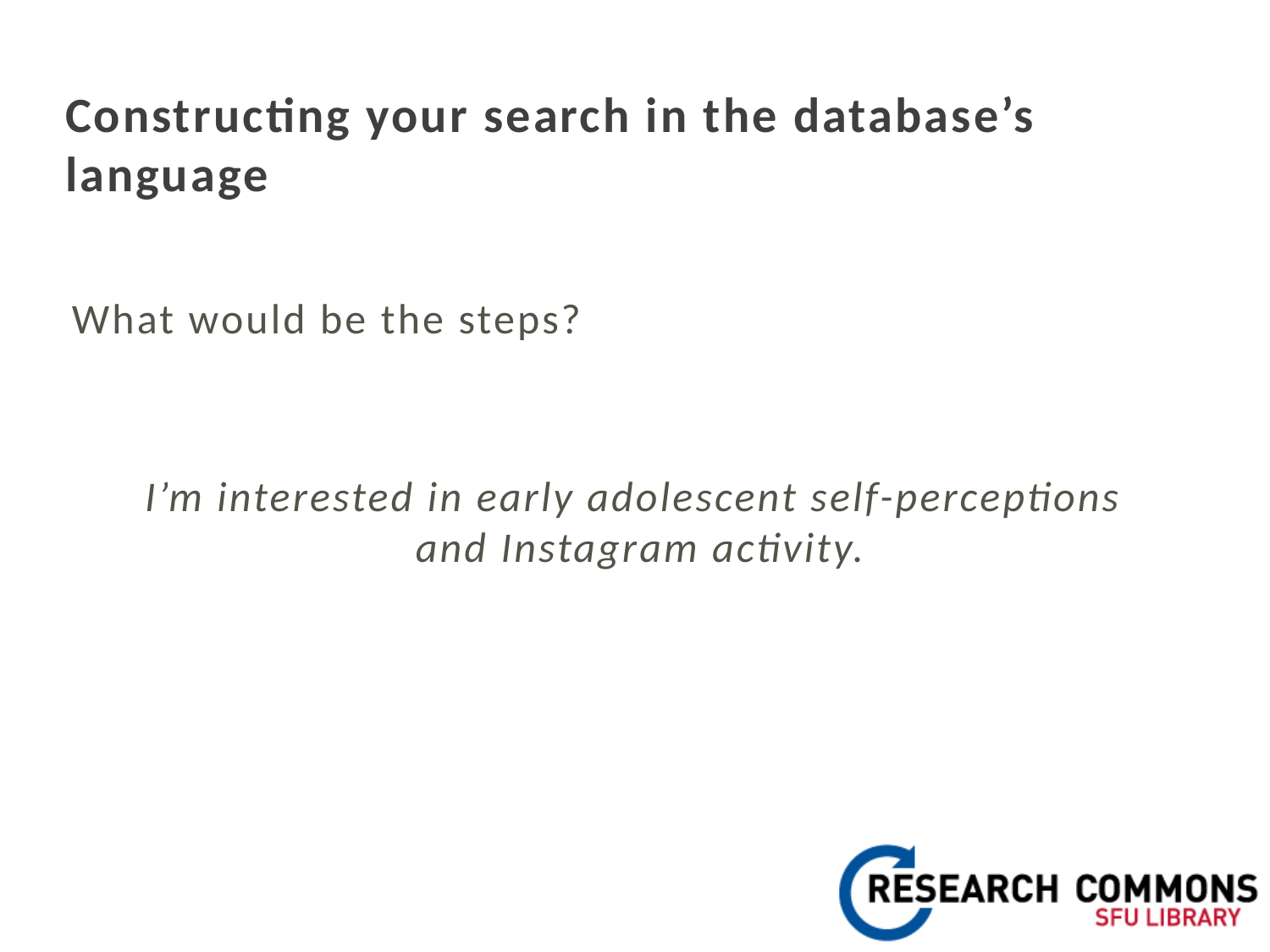

# Constructing your search in the database’s language

What would be the steps?

I’m interested in early adolescent self-perceptions
and Instagram activity.